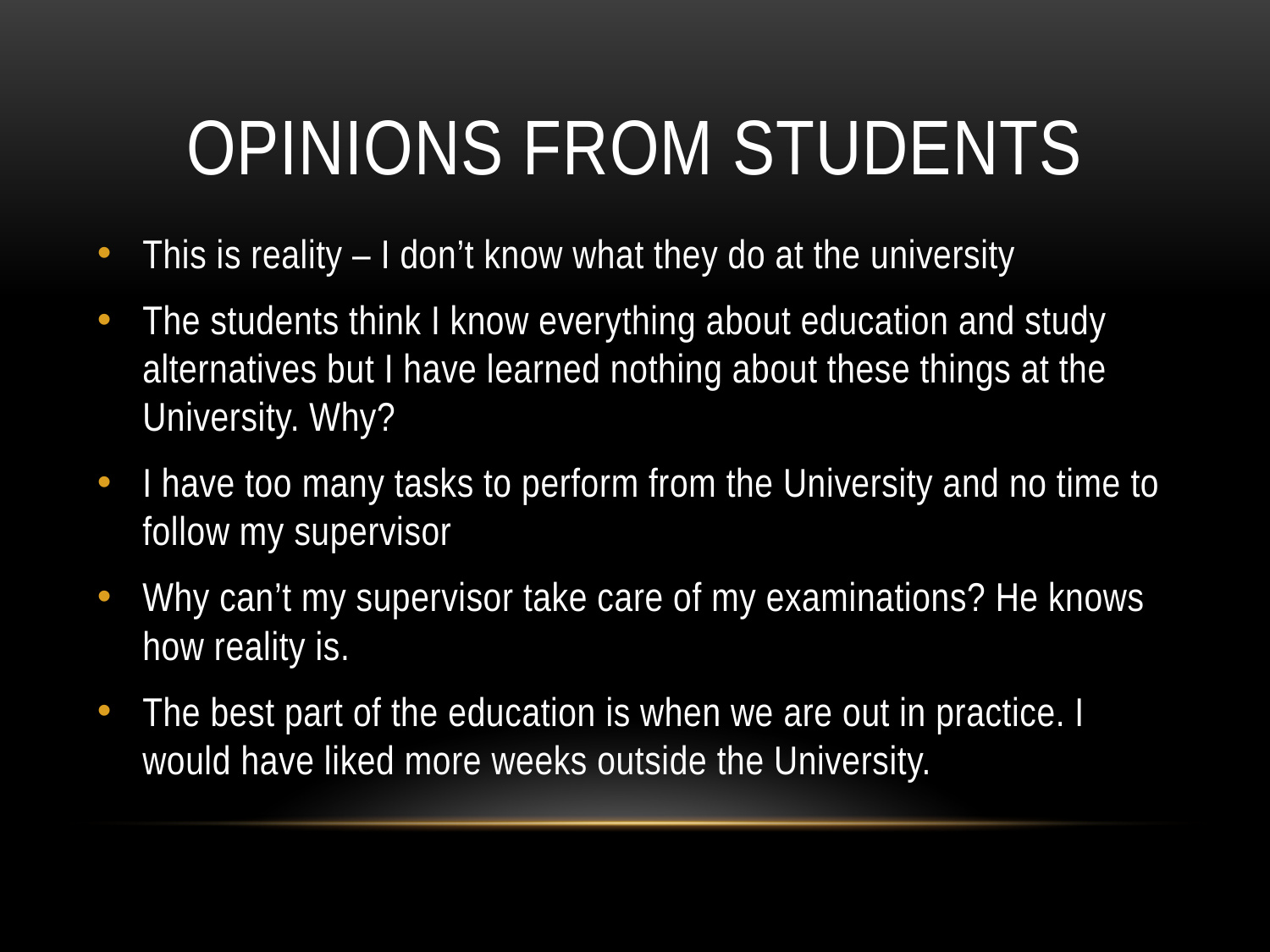

# Opinions from students
This is reality – I don’t know what they do at the university
The students think I know everything about education and study alternatives but I have learned nothing about these things at the University. Why?
I have too many tasks to perform from the University and no time to follow my supervisor
Why can’t my supervisor take care of my examinations? He knows how reality is.
The best part of the education is when we are out in practice. I would have liked more weeks outside the University.